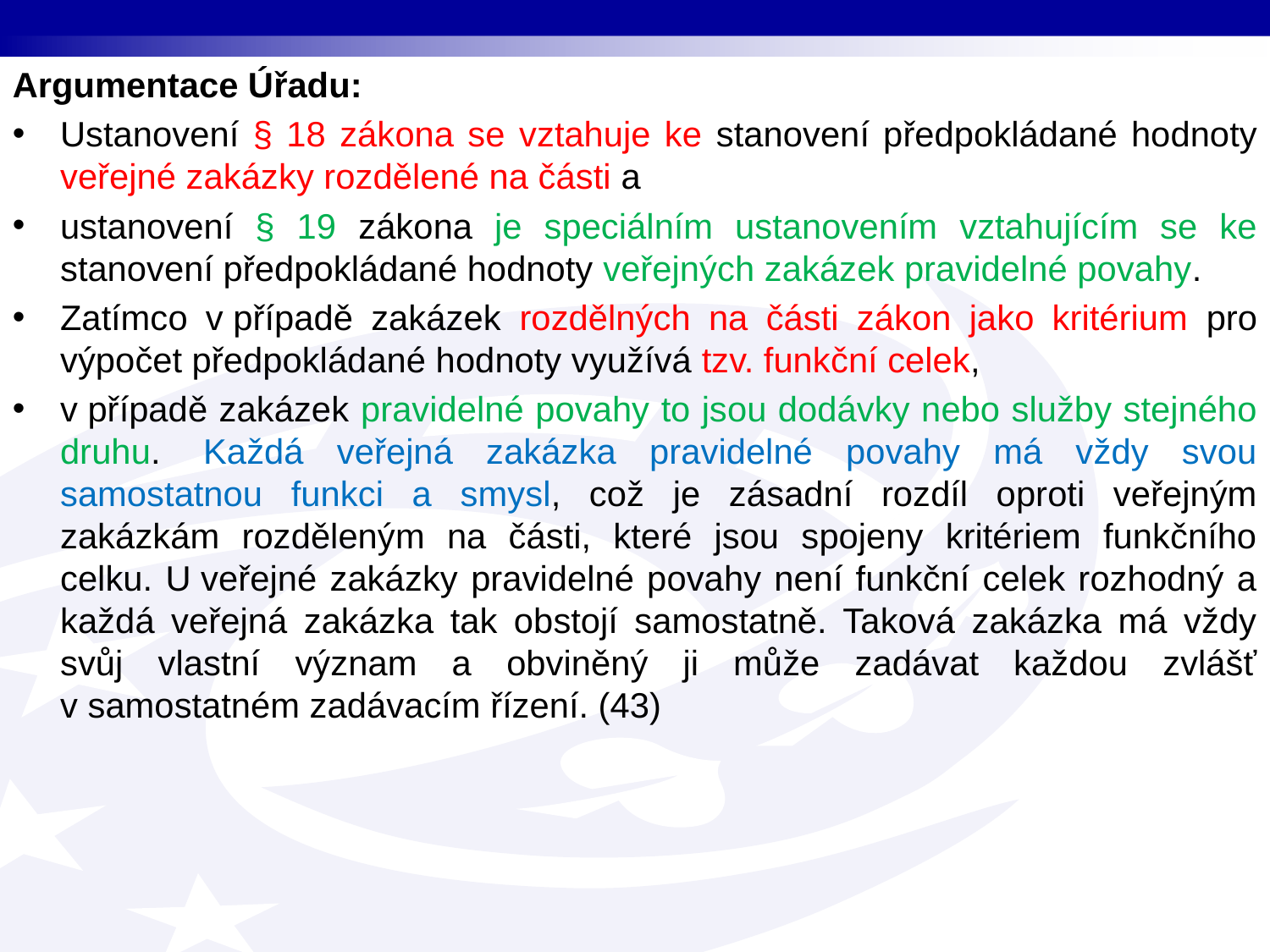

Argumentace Úřadu:
Ustanovení § 18 zákona se vztahuje ke stanovení předpokládané hodnoty veřejné zakázky rozdělené na části a
ustanovení § 19 zákona je speciálním ustanovením vztahujícím se ke stanovení předpokládané hodnoty veřejných zakázek pravidelné povahy.
Zatímco v případě zakázek rozdělných na části zákon jako kritérium pro výpočet předpokládané hodnoty využívá tzv. funkční celek,
v případě zakázek pravidelné povahy to jsou dodávky nebo služby stejného druhu.  Každá veřejná zakázka pravidelné povahy má vždy svou samostatnou funkci a smysl, což je zásadní rozdíl oproti veřejným zakázkám rozděleným na části, které jsou spojeny kritériem funkčního celku. U veřejné zakázky pravidelné povahy není funkční celek rozhodný a každá veřejná zakázka tak obstojí samostatně. Taková zakázka má vždy svůj vlastní význam a obviněný ji může zadávat každou zvlášť v samostatném zadávacím řízení. (43)